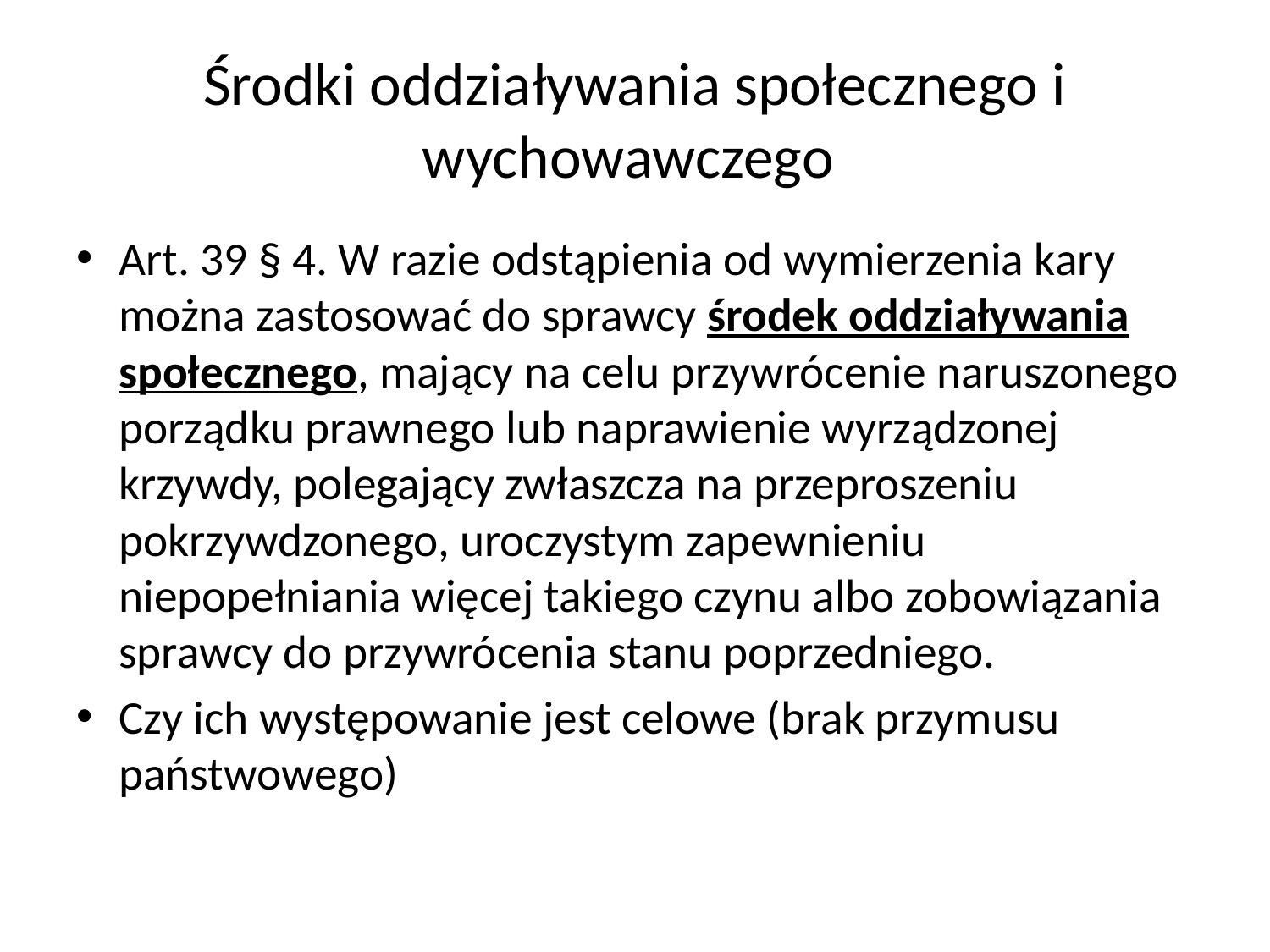

# Środki oddziaływania społecznego i wychowawczego
Art. 39 § 4. W razie odstąpienia od wymierzenia kary można zastosować do sprawcy środek oddziaływania społecznego, mający na celu przywrócenie naruszonego porządku prawnego lub naprawienie wyrządzonej krzywdy, polegający zwłaszcza na przeproszeniu pokrzywdzonego, uroczystym zapewnieniu niepopełniania więcej takiego czynu albo zobowiązania sprawcy do przywrócenia stanu poprzedniego.
Czy ich występowanie jest celowe (brak przymusu państwowego)